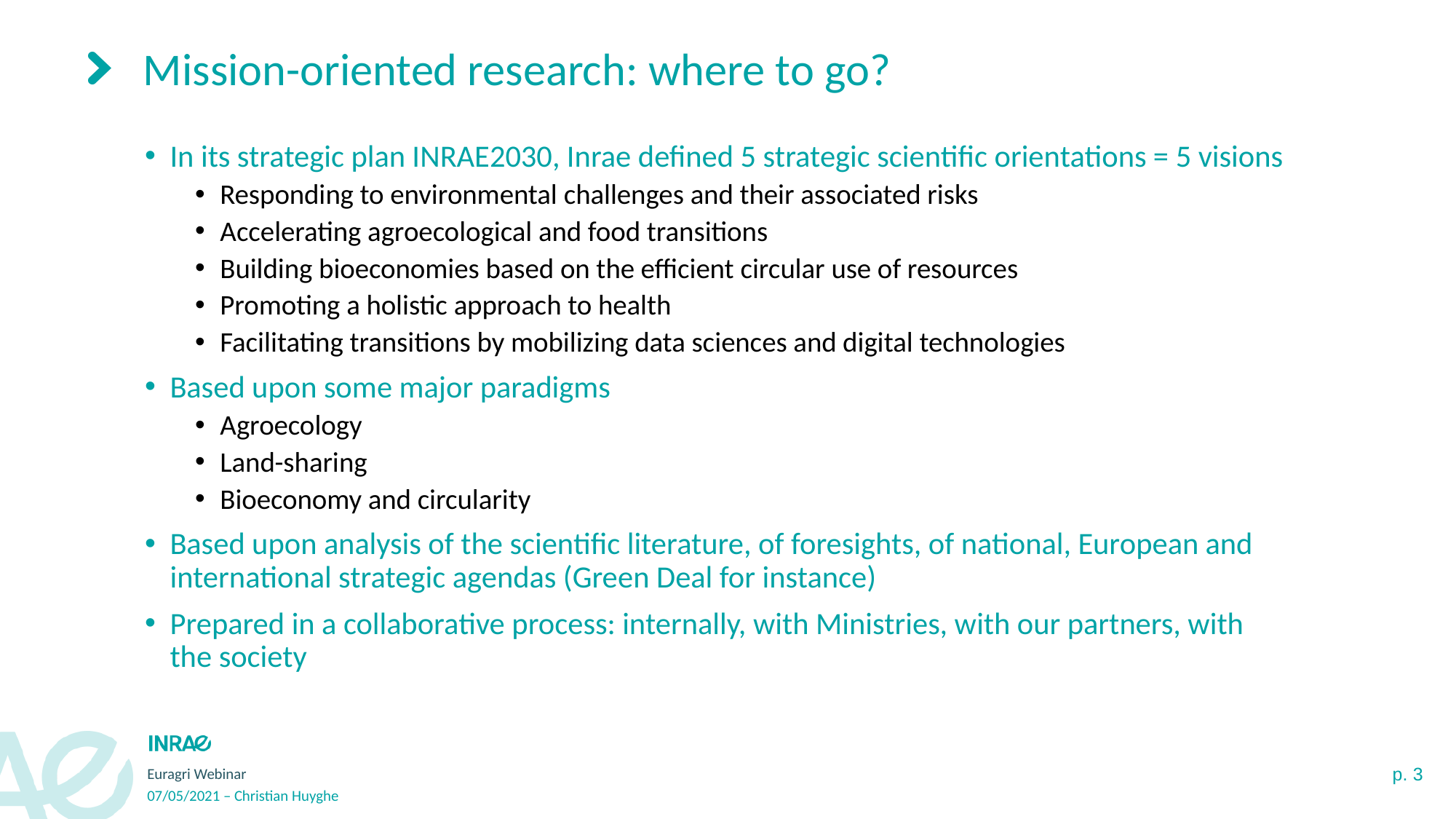

# Mission-oriented research: where to go?
In its strategic plan INRAE2030, Inrae defined 5 strategic scientific orientations = 5 visions
Responding to environmental challenges and their associated risks
Accelerating agroecological and food transitions
Building bioeconomies based on the efficient circular use of resources
Promoting a holistic approach to health
Facilitating transitions by mobilizing data sciences and digital technologies
Based upon some major paradigms
Agroecology
Land-sharing
Bioeconomy and circularity
Based upon analysis of the scientific literature, of foresights, of national, European and international strategic agendas (Green Deal for instance)
Prepared in a collaborative process: internally, with Ministries, with our partners, with the society